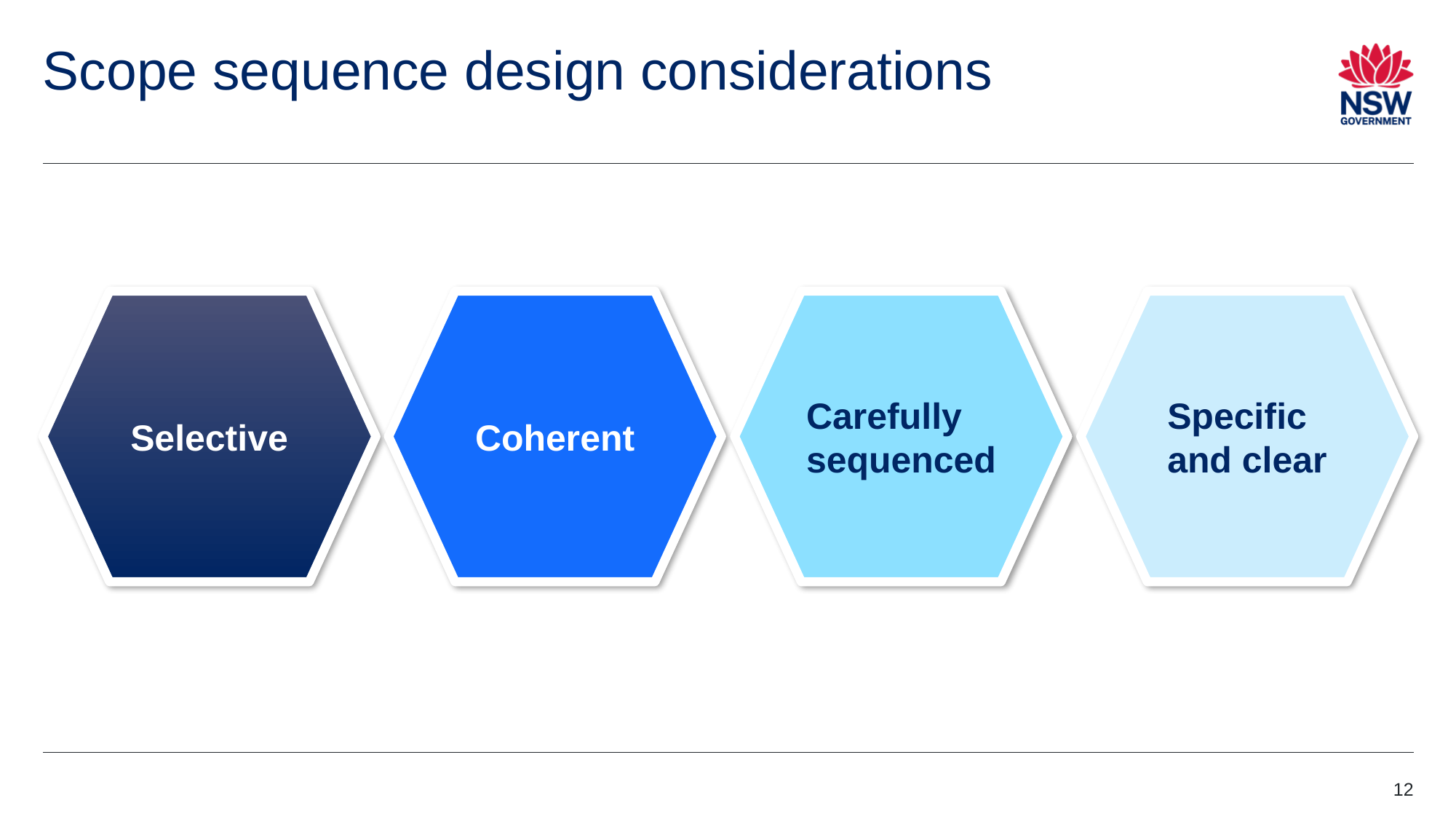

# Scope sequence design considerations
Specific and clear
Coherent
Carefully sequenced
Selective
12